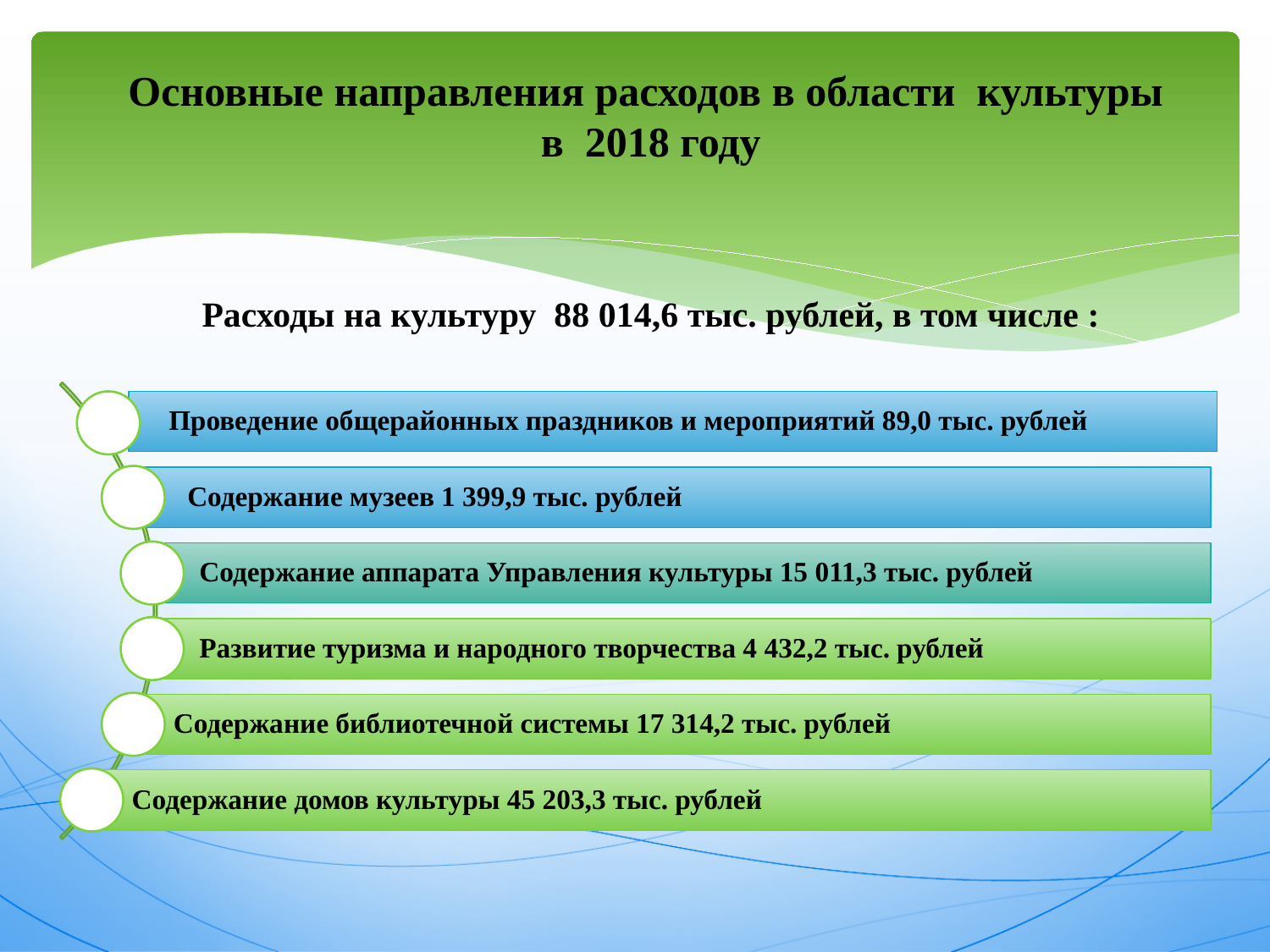

# Основные направления расходов в области  культуры в  2018 году
Расходы на культуру  88 014,6 тыс. рублей, в том числе :
Проведение общерайонных праздников и мероприятий 89,0 тыс. рублей
  Содержание музеев 1 399,9 тыс. рублей
 Содержание аппарата Управления культуры 15 011,3 тыс. рублей
 Развитие туризма и народного творчества 4 432,2 тыс. рублей
Содержание библиотечной системы 17 314,2 тыс. рублей
Содержание домов культуры 45 203,3 тыс. рублей